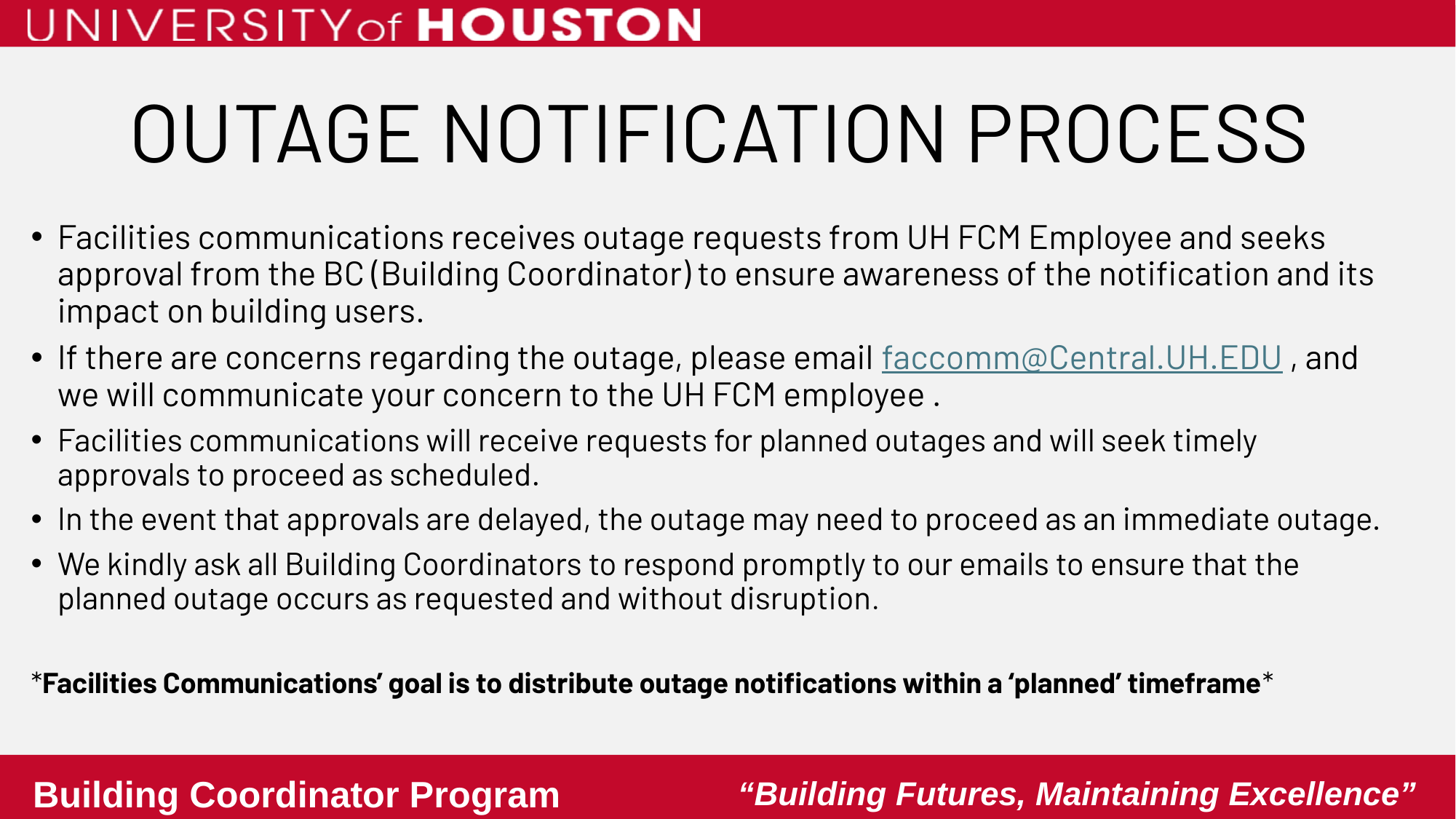

OUTAGE NOTIFICATION PROCESS
Facilities communications receives outage requests from UH FCM Employee and seeks approval from the BC (Building Coordinator) to ensure awareness of the notification and its impact on building users.
If there are concerns regarding the outage, please email faccomm@Central.UH.EDU , and we will communicate your concern to the UH FCM employee .
Facilities communications will receive requests for planned outages and will seek timely approvals to proceed as scheduled.
In the event that approvals are delayed, the outage may need to proceed as an immediate outage.
We kindly ask all Building Coordinators to respond promptly to our emails to ensure that the planned outage occurs as requested and without disruption.

*Facilities Communications’ goal is to distribute outage notifications within a ‘planned’ timeframe*